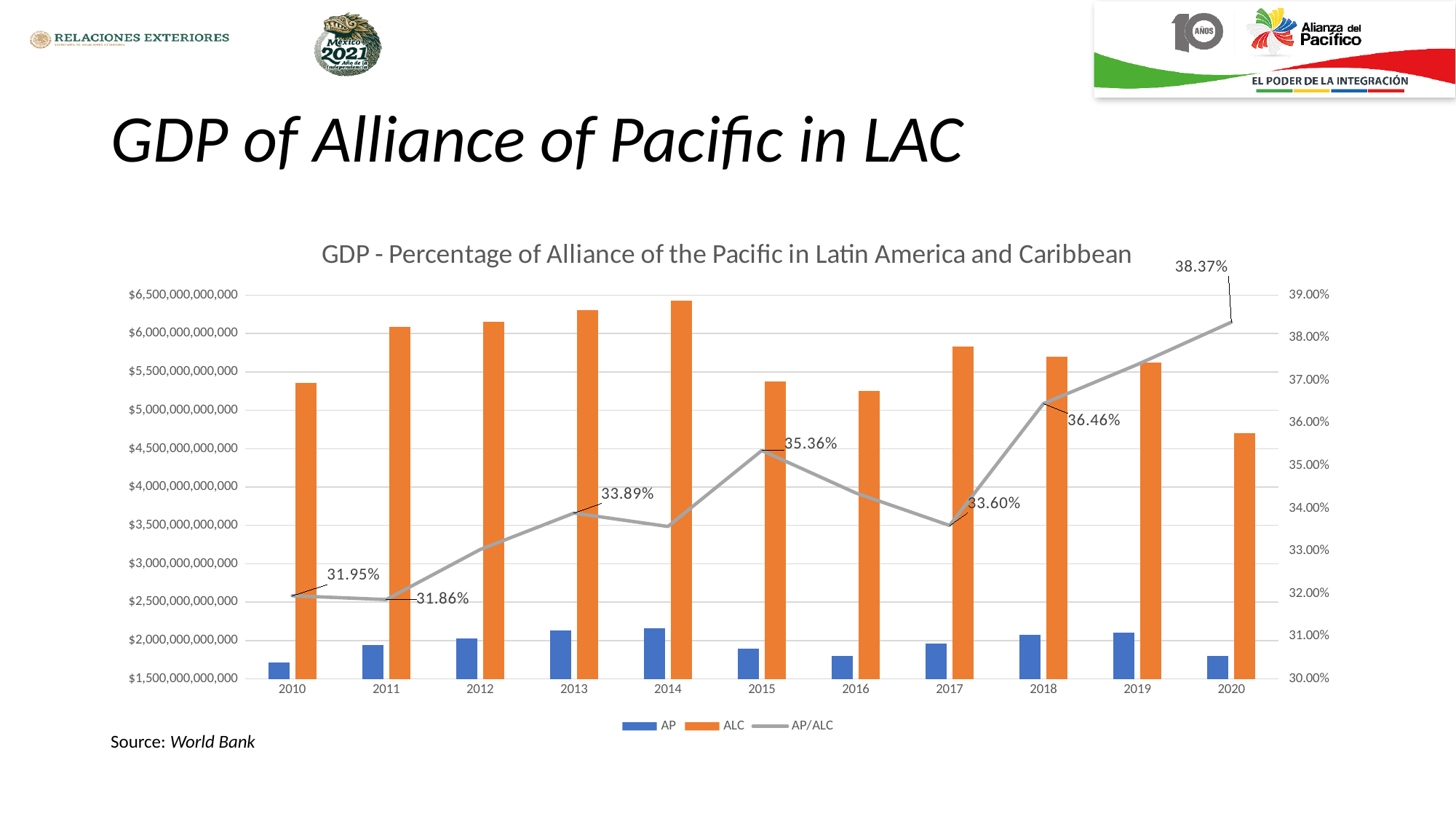

# GDP of Alliance of Pacific in LAC

### Chart: GDP - Percentage of Alliance of the Pacific in Latin America and Caribbean

| Category | AP | ALC | AP/ALC |
|---|---|---|---|
| 2010 | 1710430889025.3506 | 5353286944765.117 | 0.3195104067227239 |
| 2011 | 1939447202965.3843 | 6087109736035.458 | 0.31861544921458057 |
| 2012 | 2031782626646.0771 | 6150482735239.892 | 0.3303452288394774 |
| 2013 | 2136119012973.8071 | 6303075413750.133 | 0.33890107173934053 |
| 2014 | 2157794302961.42 | 6426707723032.071 | 0.3357542299968465 |
| 2015 | 1899073736717.479 | 5371072097322.162 | 0.3535744265403352 |
| 2016 | 1803651755027.5466 | 5249073639480.421 | 0.3436133456885701 |
| 2017 | 1958838649485.6858 | 5830001836277.092 | 0.3359928014596572 |
| 2018 | 2076693412309.1387 | 5696061473289.079 | 0.3645840941231965 |
| 2019 | 2100156823044.4841 | 5619246371905.887 | 0.37374350296233255 |
| 2020 | 1802464599634.5994 | 4698073131921.55 | 0.3836603962989773 |
Source: World Bank